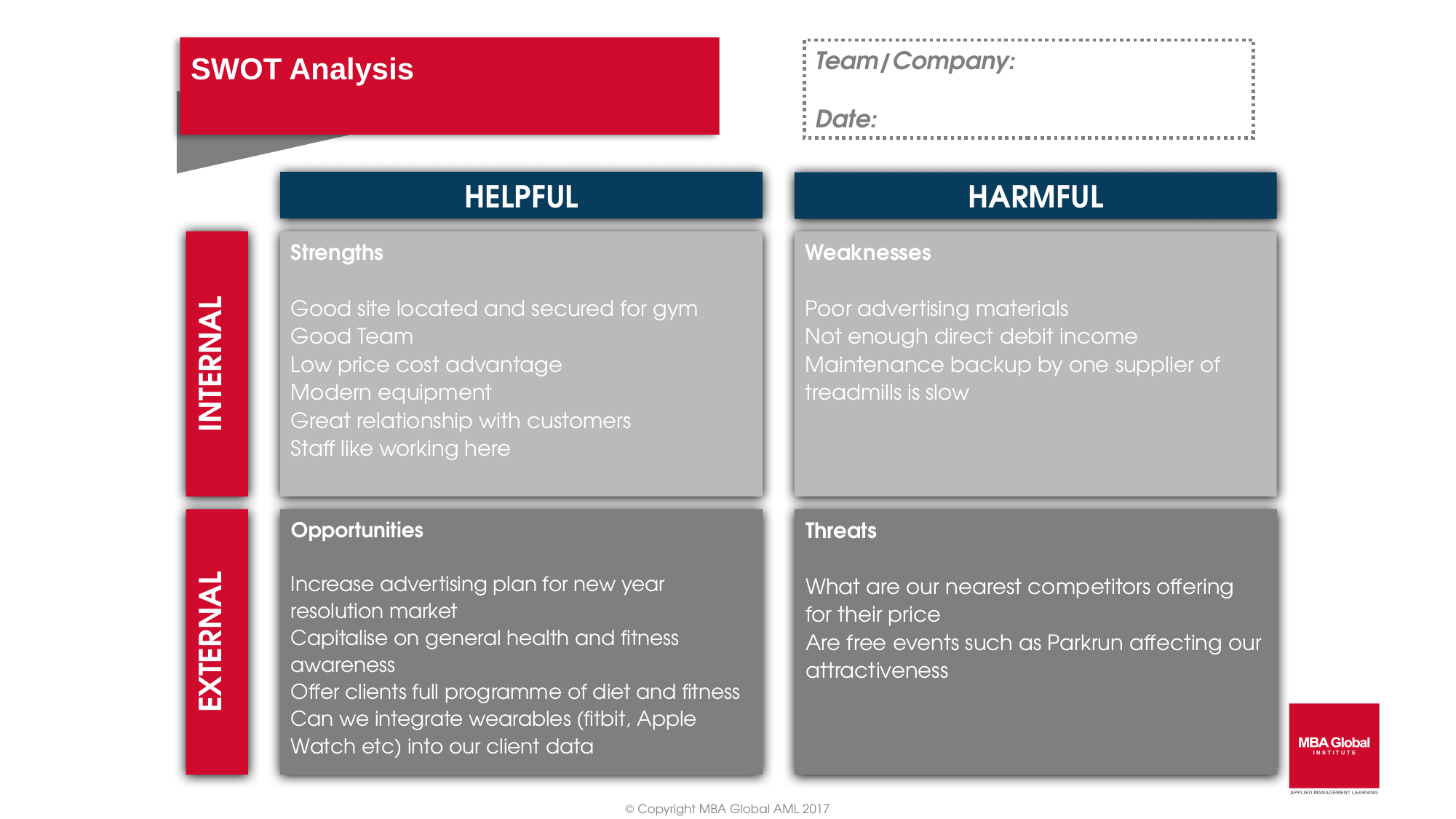

SWOT Analysis

Team/Company:
Date:
HELPFUL

HARMFUL

INTERNAL

Strengths

Good site located and secured for gym
Good Team
Low price cost advantage
Modern equipment
Great relationship with customers
Staff like working here

Weaknesses

Poor advertising materials
Not enough direct debit income
Maintenance backup by one supplier of treadmills is slow

EXTERNAL

Opportunities

Increase advertising plan for new year resolution market
Capitalise on general health and fitness awareness
Offer clients full programme of diet and fitness
Can we integrate wearables (fitbit, Apple Watch etc) into our client data

Threats

What are our nearest competitors offering for their price
Are free events such as Parkrun affecting our attractiveness

© Copyright MBA Global AML 2017